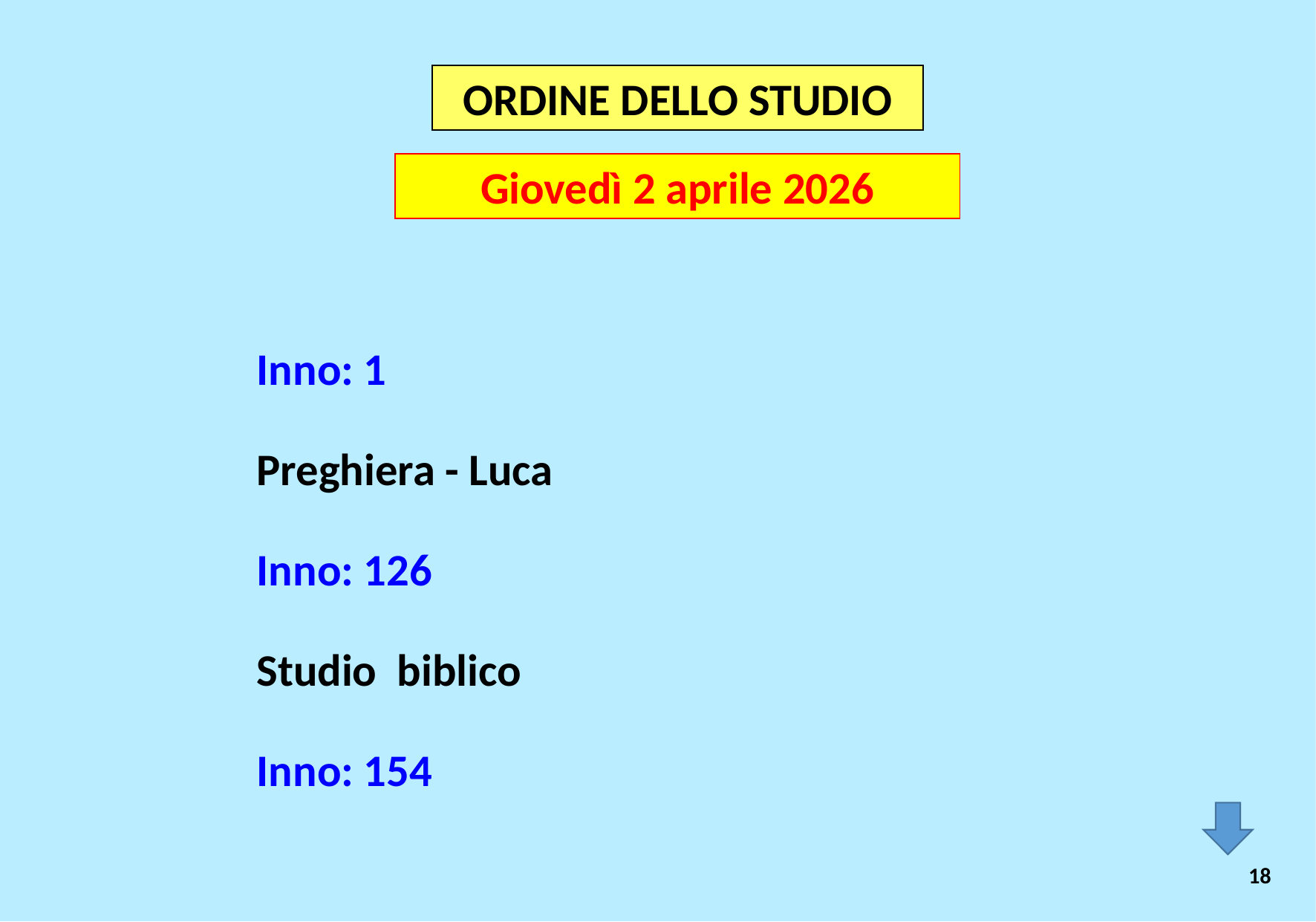

ORDINE DELLO STUDIO
Giovedì 2 aprile 2026
Inno: 1
Preghiera - Luca
Inno: 126
Studio  biblico
Inno: 154

18